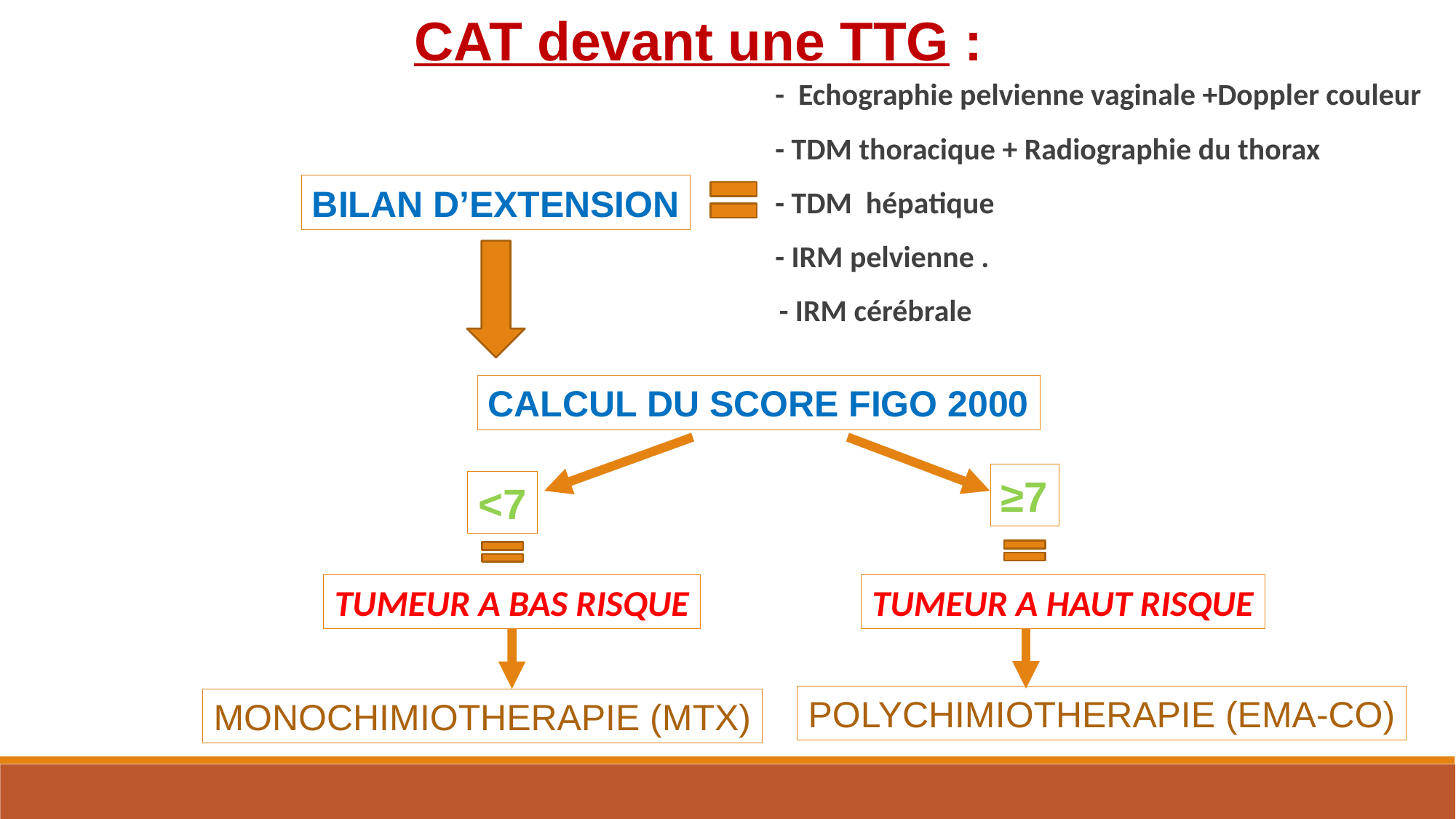

CAT devant une TTG :

         -  Echographie pelvienne vaginale +Doppler couleur
         - TDM thoracique + Radiographie du thorax
         - TDM  hépatique
         - IRM pelvienne .
        - IRM cérébrale

BILAN D’EXTENSION

CALCUL DU SCORE FIGO 2000
≥7
<7

TUMEUR A HAUT RISQUE
TUMEUR A BAS RISQUE
POLYCHIMIOTHERAPIE (EMA-CO)
MONOCHIMIOTHERAPIE (MTX)